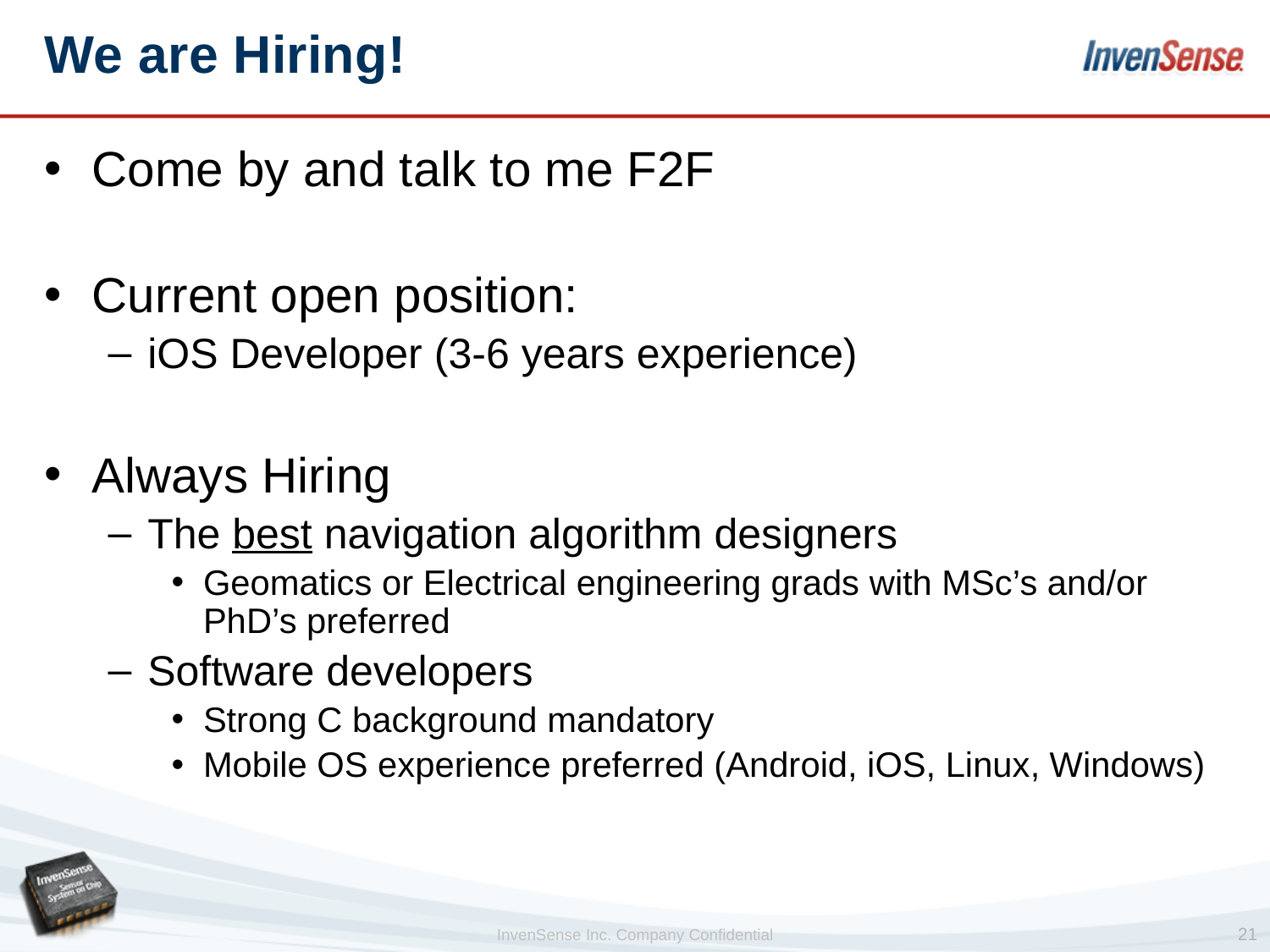

# We are Hiring!
Come by and talk to me F2F

Current open position:
iOS Developer (3-6 years experience)

Always Hiring
The best navigation algorithm designers
Geomatics or Electrical engineering grads with MSc’s and/or PhD’s preferred
Software developers
Strong C background mandatory
Mobile OS experience preferred (Android, iOS, Linux, Windows)
21